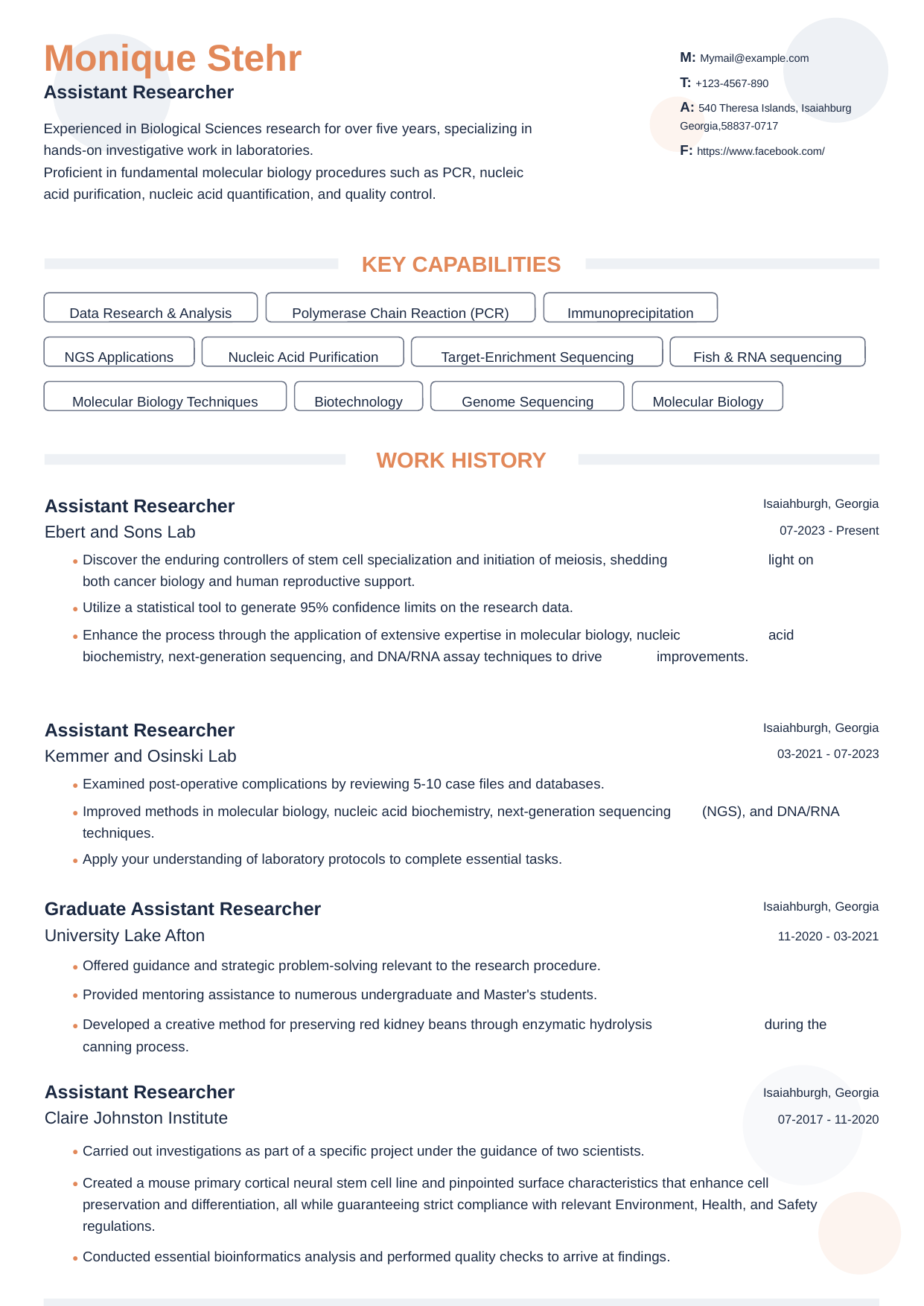

Monique Stehr
Assistant Researcher
M: Mymail@example.com
T: +123-4567-890
A: 540 Theresa Islands, Isaiahburg
Georgia,58837-0717
F: https://www.facebook.com/
Experienced in Biological Sciences research for over five years, specializing in hands-on investigative work in laboratories.
Proficient in fundamental molecular biology procedures such as PCR, nucleic acid purification, nucleic acid quantification, and quality control.
KEY CAPABILITIES

Data Research & Analysis

Polymerase Chain Reaction (PCR)

Immunoprecipitation

NGS Applications

Nucleic Acid Purification

Target-Enrichment Sequencing

Fish & RNA sequencing

Molecular Biology Techniques

Biotechnology

Genome Sequencing

Molecular Biology
WORK HISTORY

Assistant Researcher
Isaiahburgh, Georgia
Ebert and Sons Lab
07-2023 - Present
•
Discover the enduring controllers of stem cell specialization and initiation of meiosis, shedding 	    light on both cancer biology and human reproductive support.
•
Utilize a statistical tool to generate 95% confidence limits on the research data.
•
Enhance the process through the application of extensive expertise in molecular biology, nucleic 	    acid biochemistry, next-generation sequencing, and DNA/RNA assay techniques to drive 	    improvements.
Assistant Researcher
Isaiahburgh, Georgia
Kemmer and Osinski Lab
03-2021 - 07-2023
•
Examined post-operative complications by reviewing 5-10 case files and databases.
•
Improved methods in molecular biology, nucleic acid biochemistry, next-generation sequencing        (NGS), and DNA/RNA techniques.
•
Apply your understanding of laboratory protocols to complete essential tasks.
Graduate Assistant Researcher
Isaiahburgh, Georgia
University Lake Afton
11-2020 - 03-2021
•
Offered guidance and strategic problem-solving relevant to the research procedure.
•
Provided mentoring assistance to numerous undergraduate and Master's students.
•
Developed a creative method for preserving red kidney beans through enzymatic hydrolysis       	   during the canning process.
Assistant Researcher
Isaiahburgh, Georgia
Claire Johnston Institute
07-2017 - 11-2020
•
Carried out investigations as part of a specific project under the guidance of two scientists.
•
Created a mouse primary cortical neural stem cell line and pinpointed surface characteristics that enhance cell preservation and differentiation, all while guaranteeing strict compliance with relevant Environment, Health, and Safety regulations.
•
Conducted essential bioinformatics analysis and performed quality checks to arrive at findings.